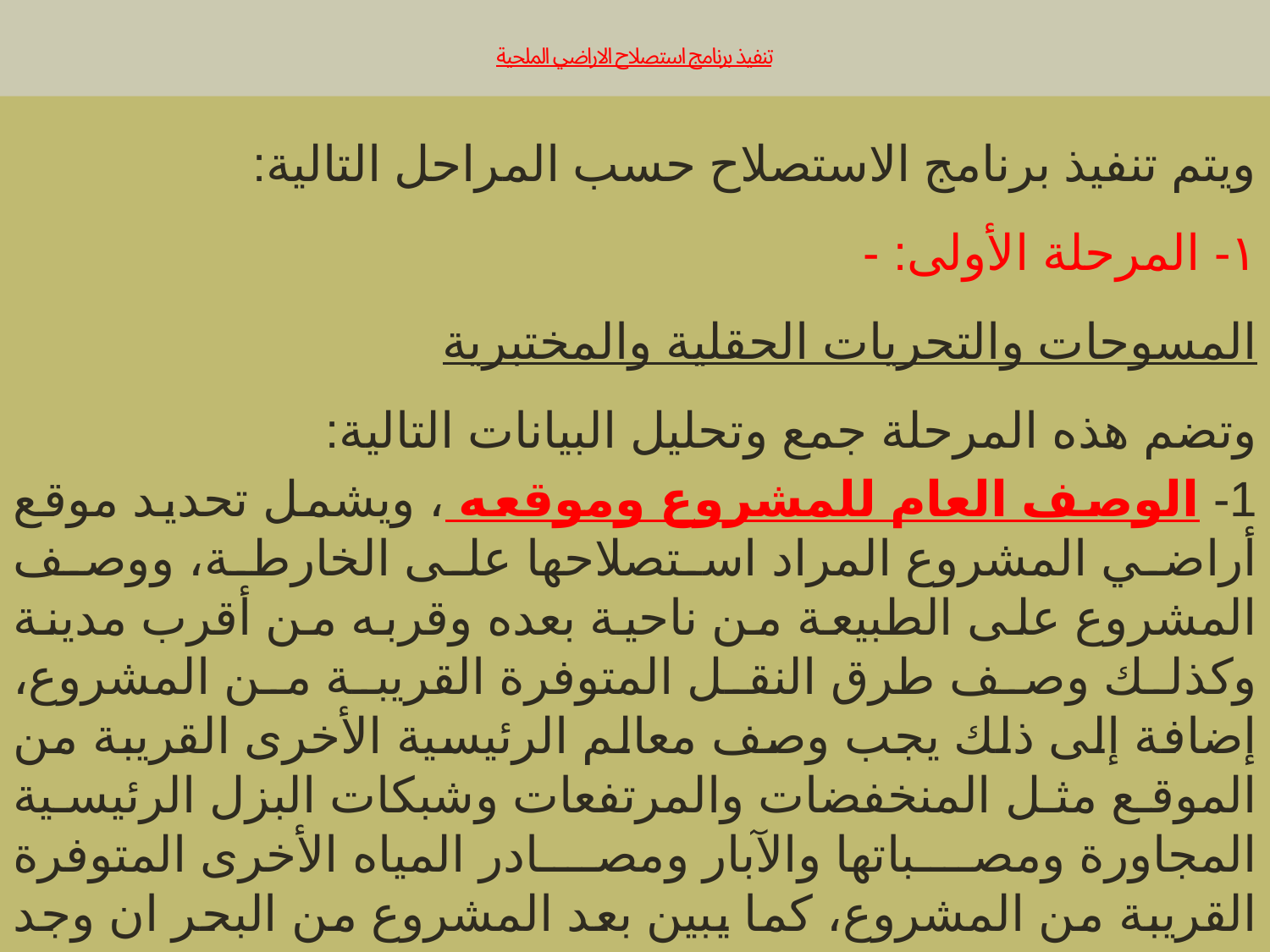

# تنفيذ برنامج استصلاح الاراضي الملحية
ويتم تنفيذ برنامج الاستصلاح حسب المراحل التالية:
١- المرحلة الأولى: -
المسوحات والتحريات الحقلية والمختبرية
وتضم هذه المرحلة جمع وتحليل البيانات التالية:
1- الوصف العام للمشروع وموقعه ، ويشمل تحديد موقع أراضي المشروع المراد استصلاحها على الخارطة، ووصف المشروع على الطبيعة من ناحية بعده وقربه من أقرب مدينة وكذلك وصف طرق النقل المتوفرة القريبة من المشروع، إضافة إلى ذلك يجب وصف معالم الرئيسية الأخرى القريبة من الموقع مثل المنخفضات والمرتفعات وشبكات البزل الرئيسية المجاورة ومصباتها والآبار ومصادر المياه الأخرى المتوفرة القريبة من المشروع، كما يبين بعد المشروع من البحر ان وجد ومدى ارتفاعه عن سطح البحر.